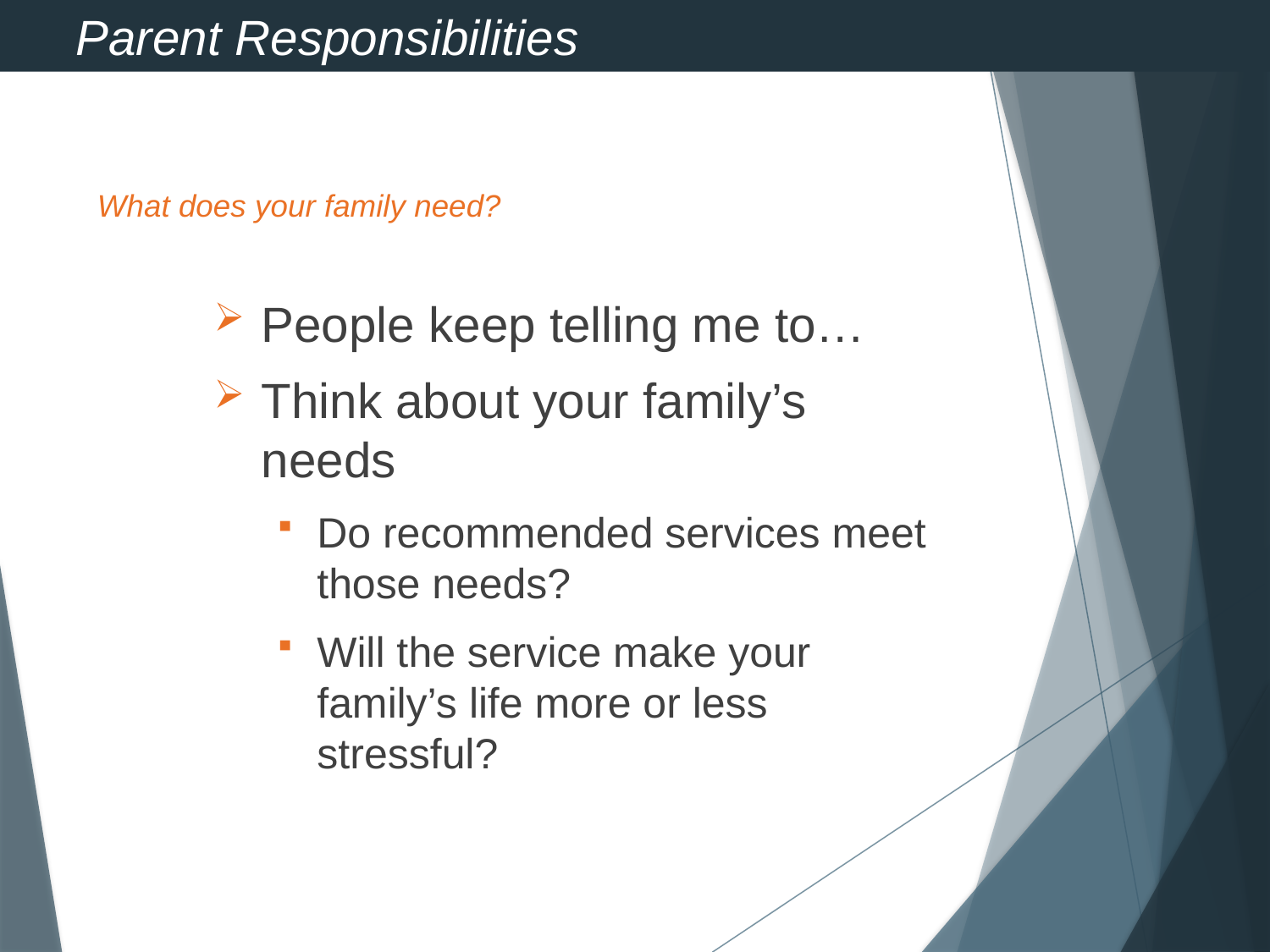

Parent Responsibilities
# What does your family need?
People keep telling me to…
Think about your family’s needs
Do recommended services meet those needs?
Will the service make your family’s life more or less stressful?